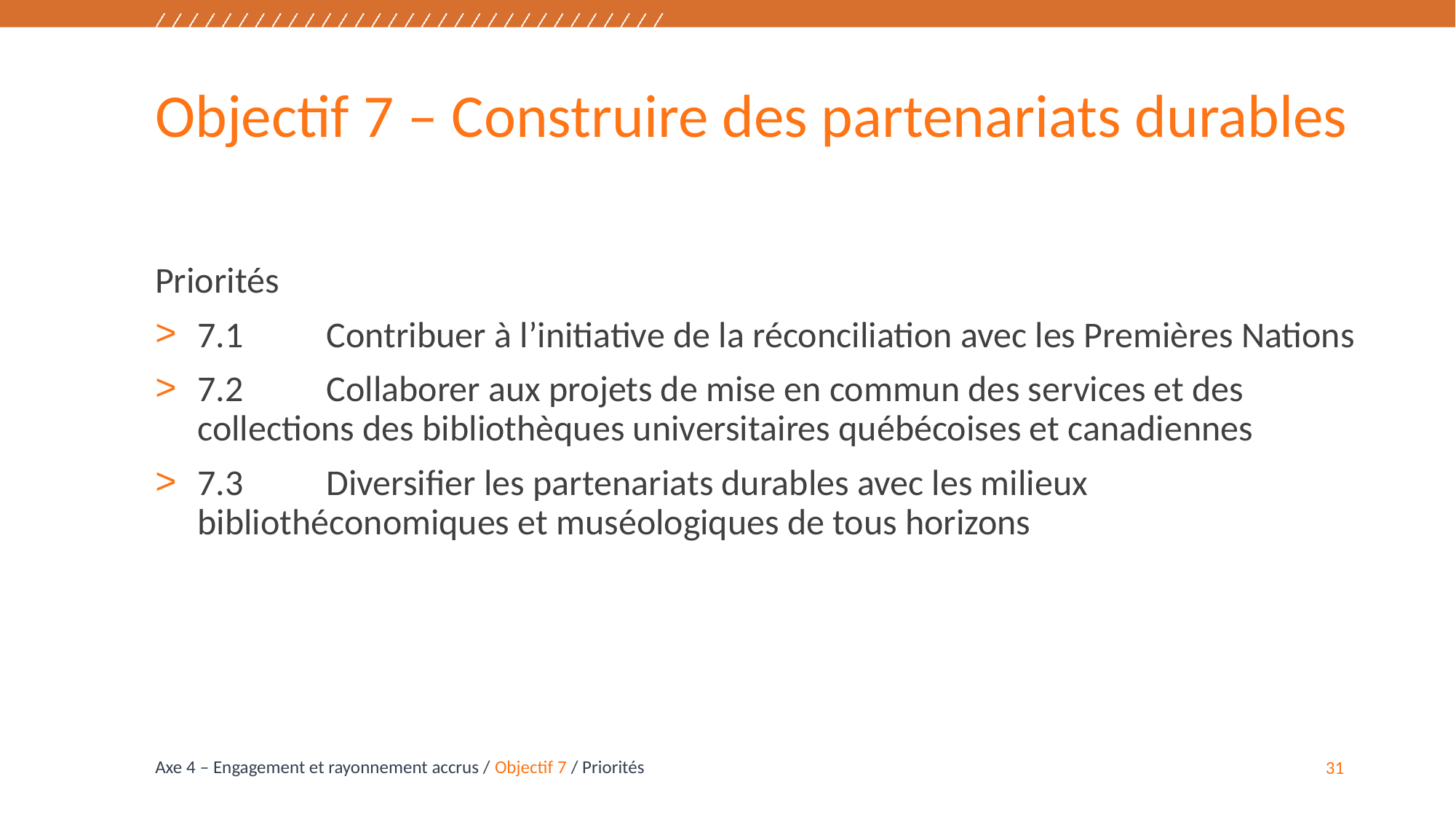

# Objectif 7 – Construire des partenariats durables
Priorités
7.1	Contribuer à l’initiative de la réconciliation avec les Premières Nations
7.2	Collaborer aux projets de mise en commun des services et des 	collections des bibliothèques universitaires québécoises et canadiennes
7.3	Diversifier les partenariats durables avec les milieux 	bibliothéconomiques et muséologiques de tous horizons
31
Axe 4 – Engagement et rayonnement accrus / Objectif 7 / Priorités